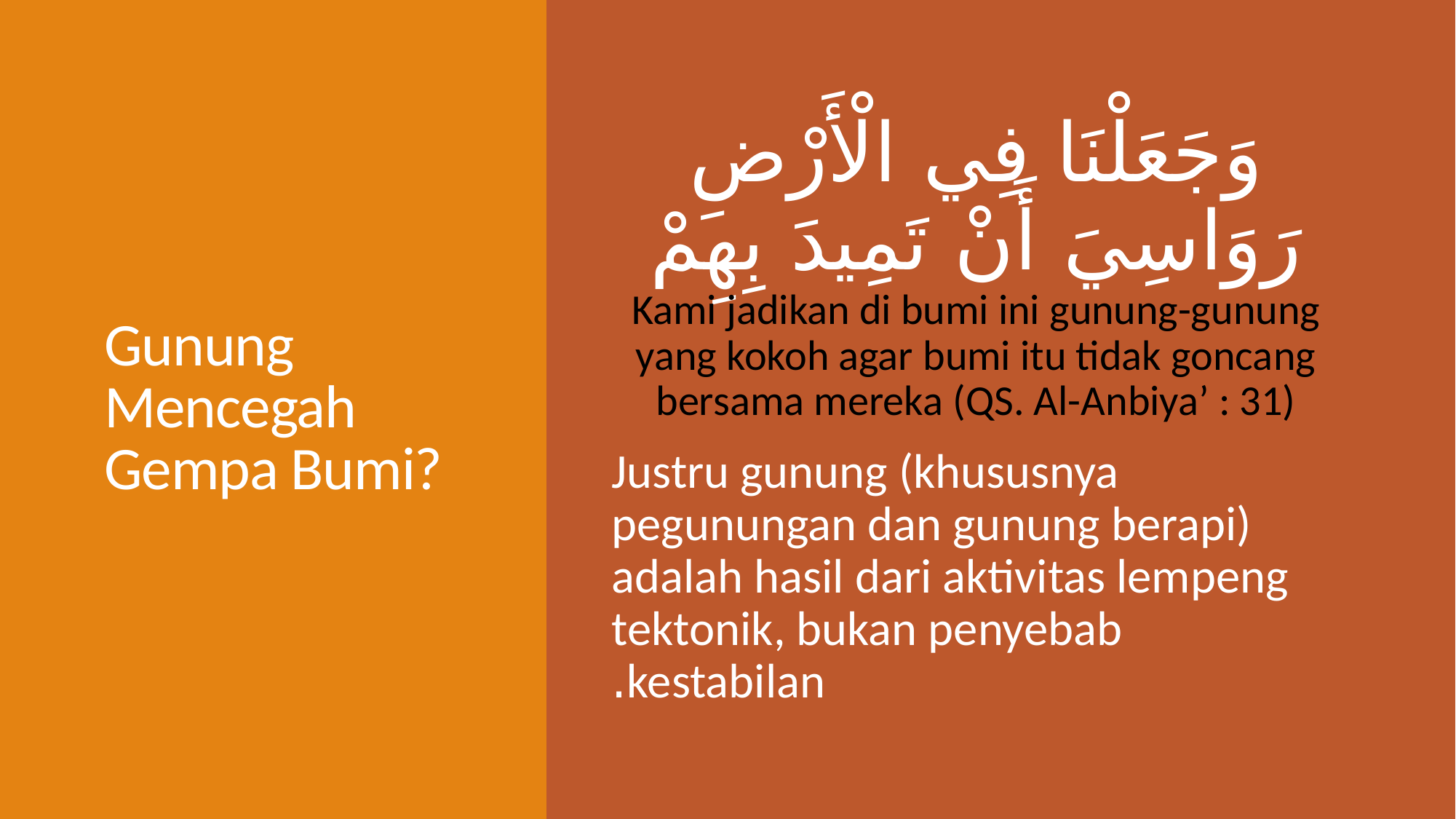

# Gunung Mencegah Gempa Bumi?
وَجَعَلْنَا فِي الْأَرْضِ رَوَاسِيَ أَنْ تَمِيدَ بِهِمْ Kami jadikan di bumi ini gunung-gunung yang kokoh agar bumi itu tidak goncang bersama mereka (QS. Al-Anbiya’ : 31)
Justru gunung (khususnya pegunungan dan gunung berapi) adalah hasil dari aktivitas lempeng tektonik, bukan penyebab kestabilan.